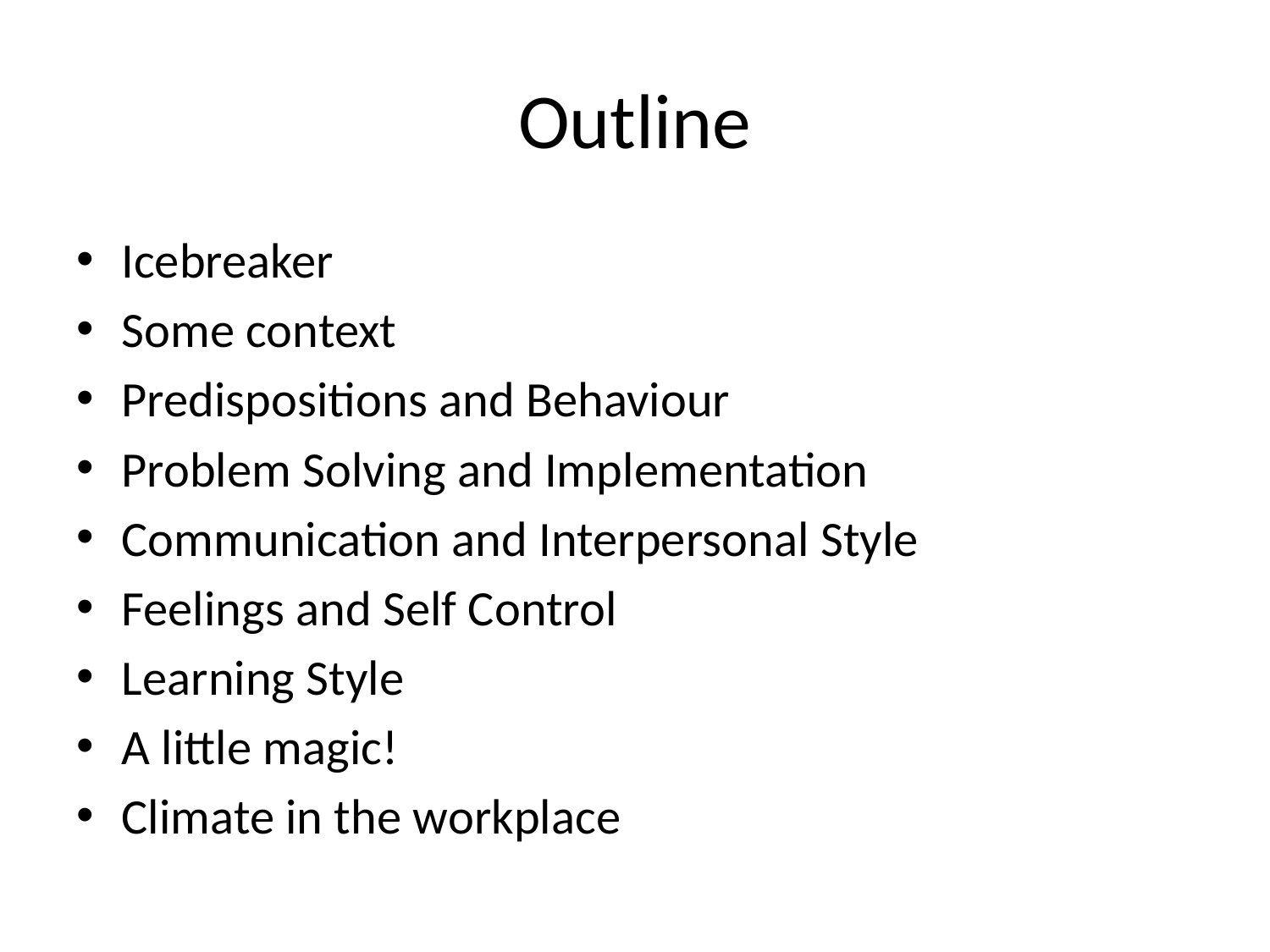

# Outline
Icebreaker
Some context
Predispositions and Behaviour
Problem Solving and Implementation
Communication and Interpersonal Style
Feelings and Self Control
Learning Style
A little magic!
Climate in the workplace